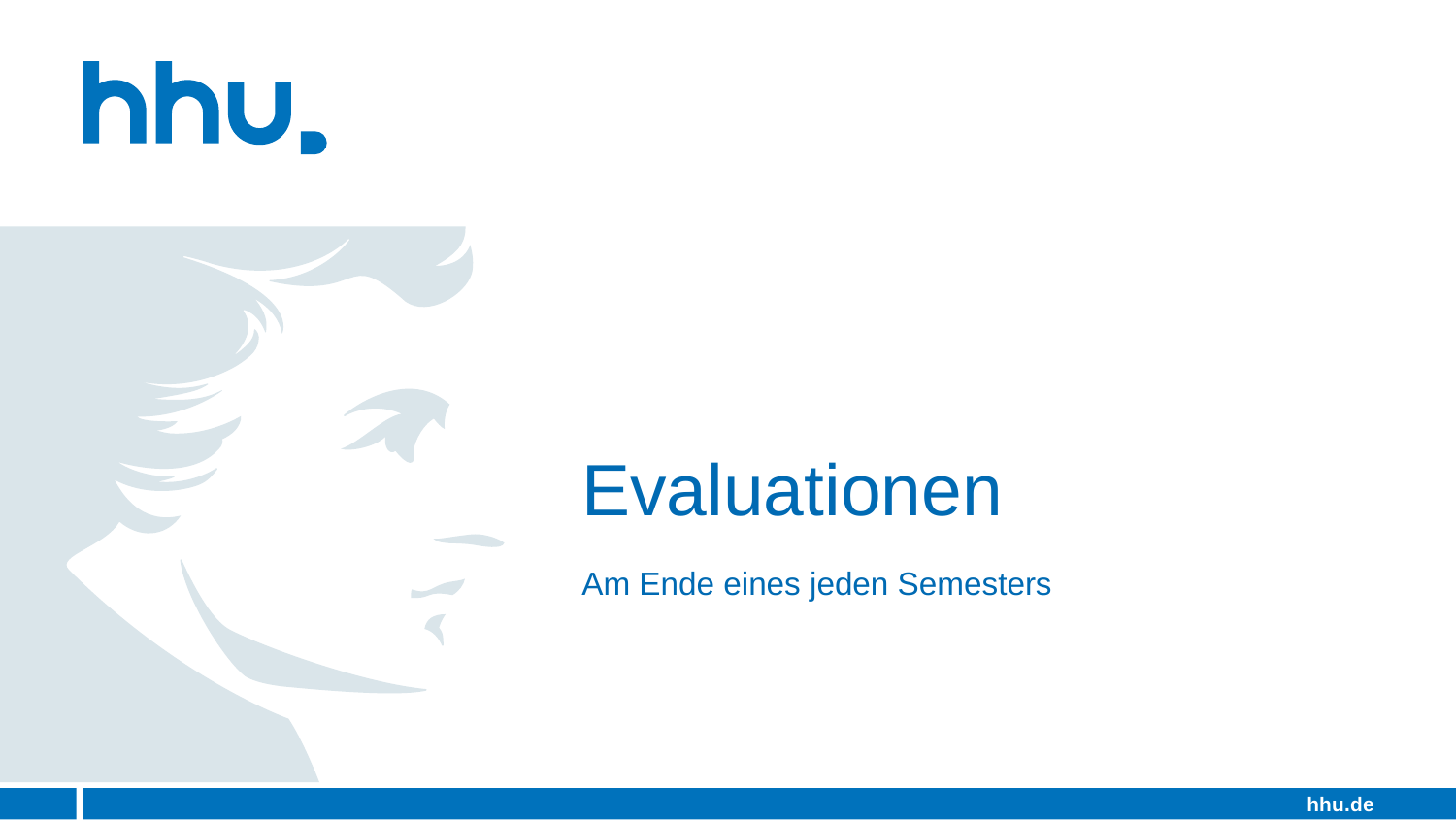

# Evaluationen
Am Ende eines jeden Semesters